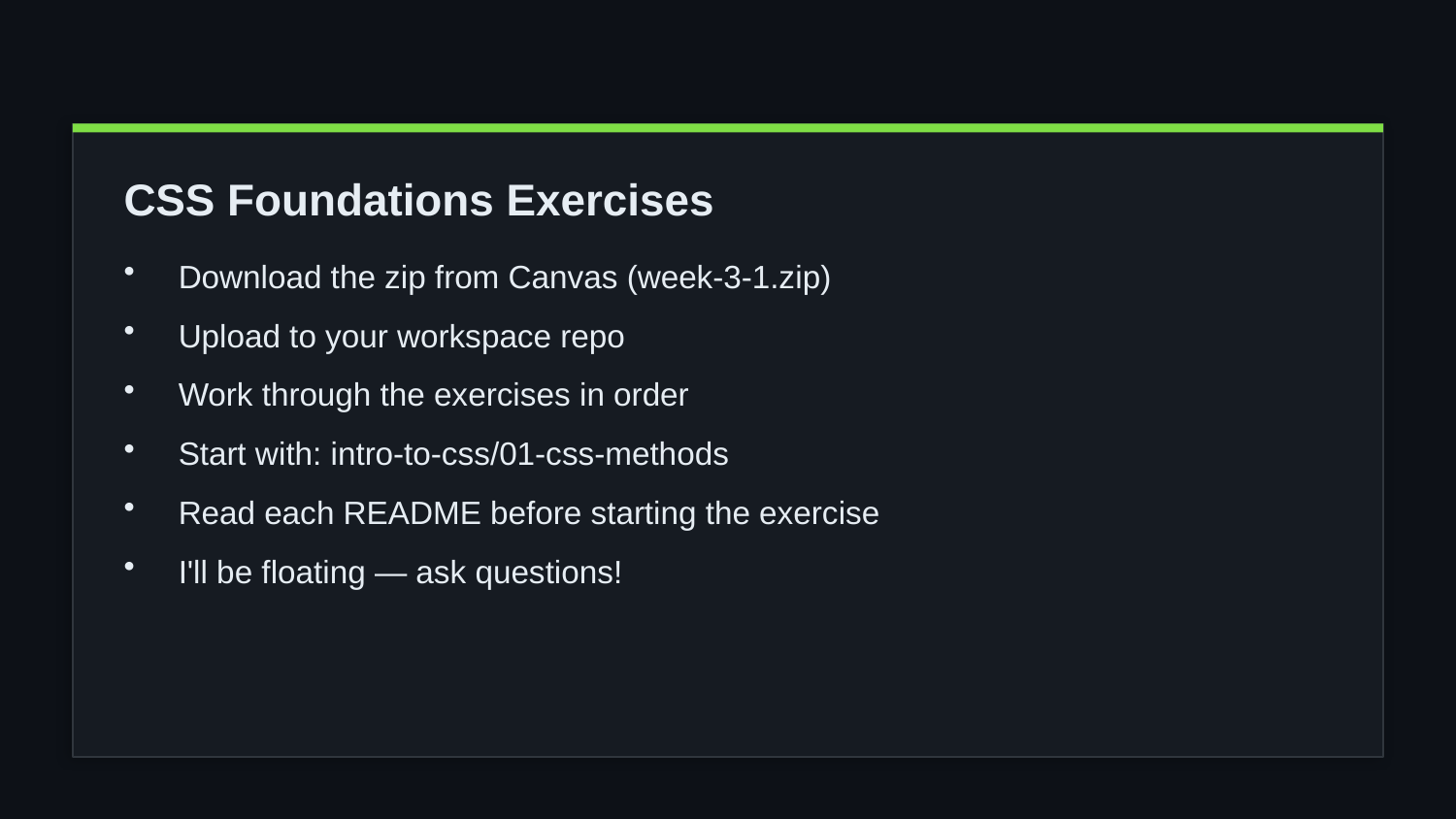

CSS Foundations Exercises
Download the zip from Canvas (week-3-1.zip)
Upload to your workspace repo
Work through the exercises in order
Start with: intro-to-css/01-css-methods
Read each README before starting the exercise
I'll be floating — ask questions!